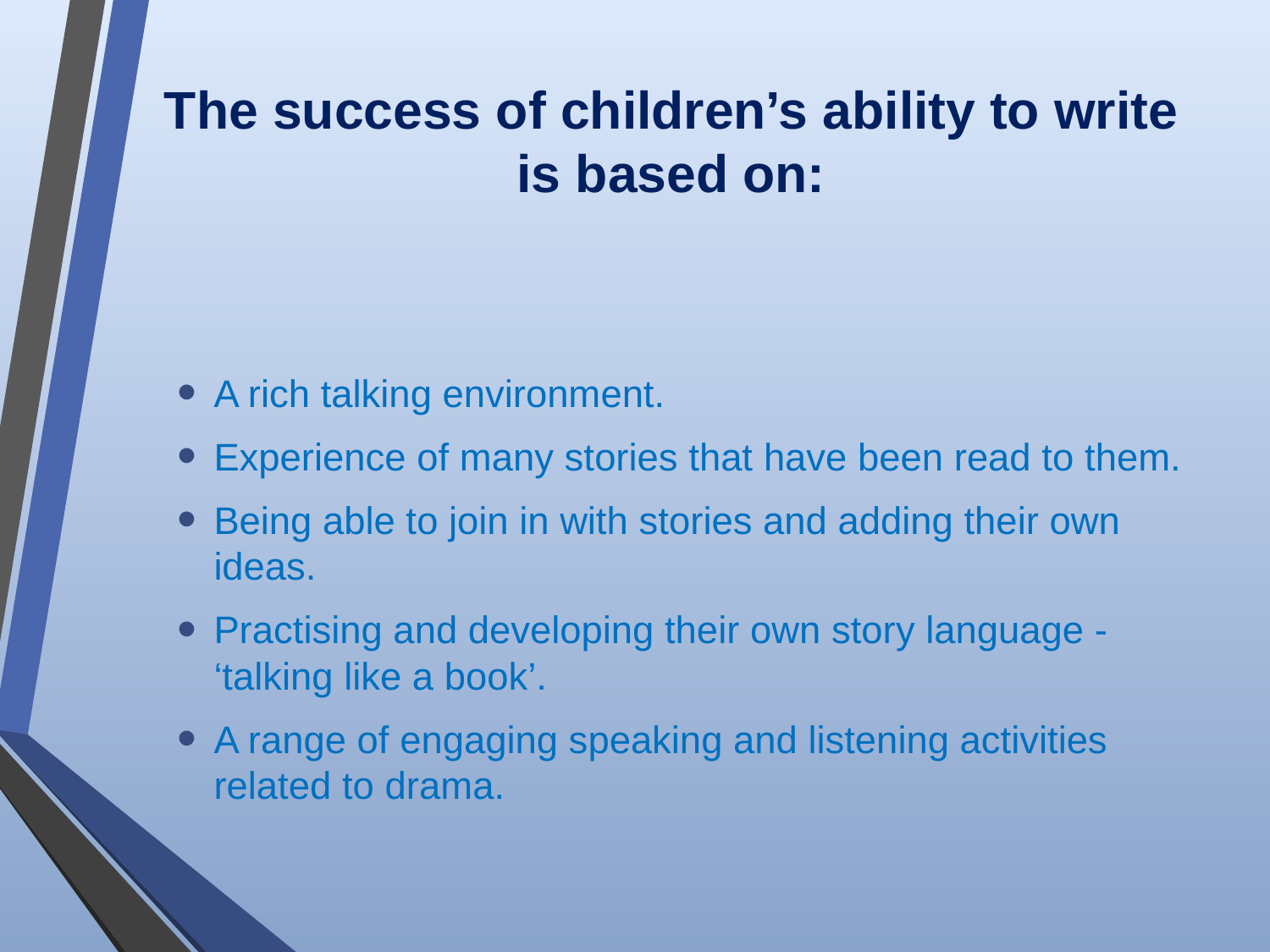

# The success of children’s ability to write is based on:
A rich talking environment.
Experience of many stories that have been read to them.
Being able to join in with stories and adding their own ideas.
Practising and developing their own story language - ‘talking like a book’.
A range of engaging speaking and listening activities related to drama.